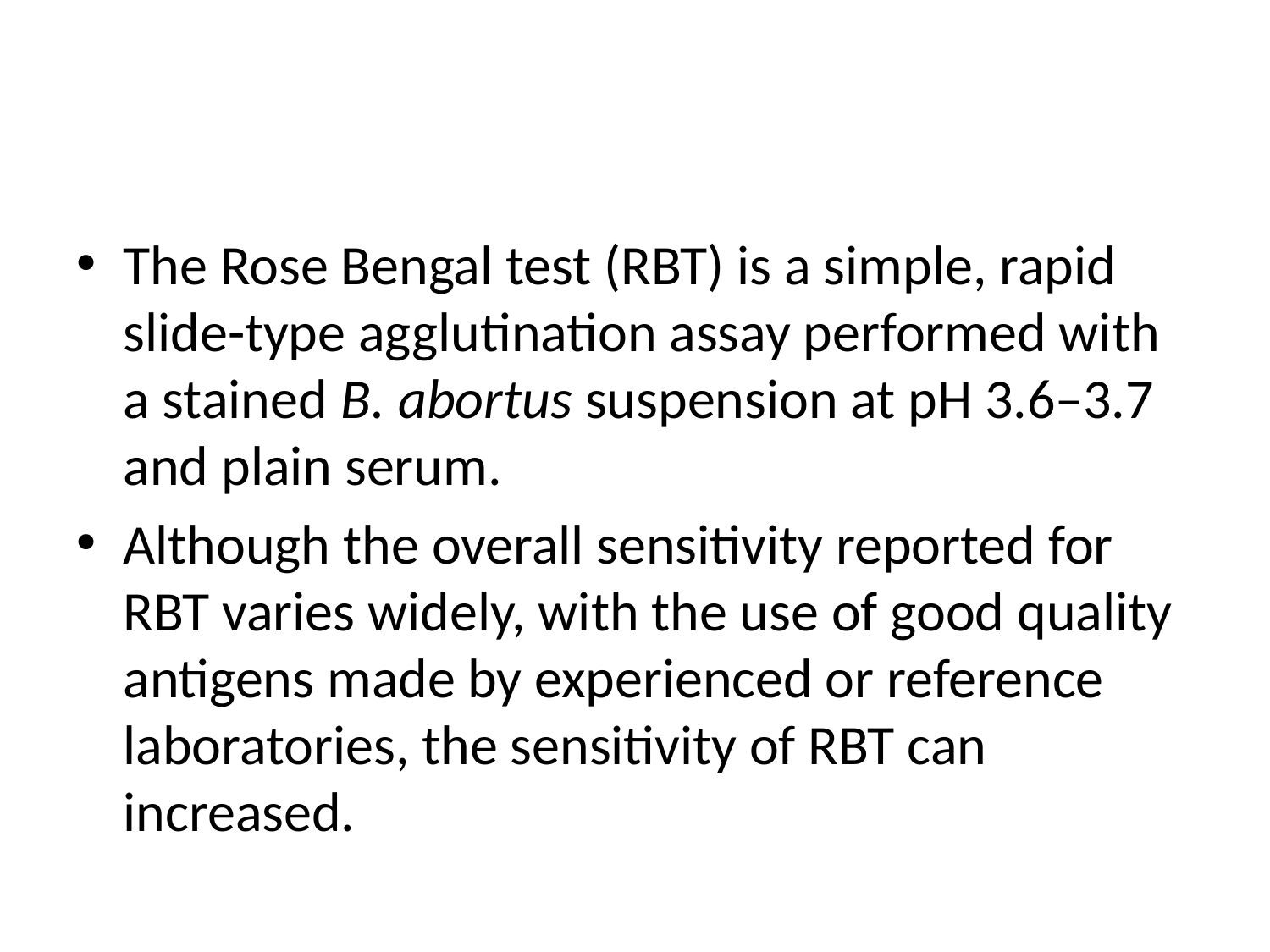

#
The Rose Bengal test (RBT) is a simple, rapid slide-type agglutination assay performed with a stained B. abortus suspension at pH 3.6–3.7 and plain serum.
Although the overall sensitivity reported for RBT varies widely, with the use of good quality antigens made by experienced or reference laboratories, the sensitivity of RBT can increased.